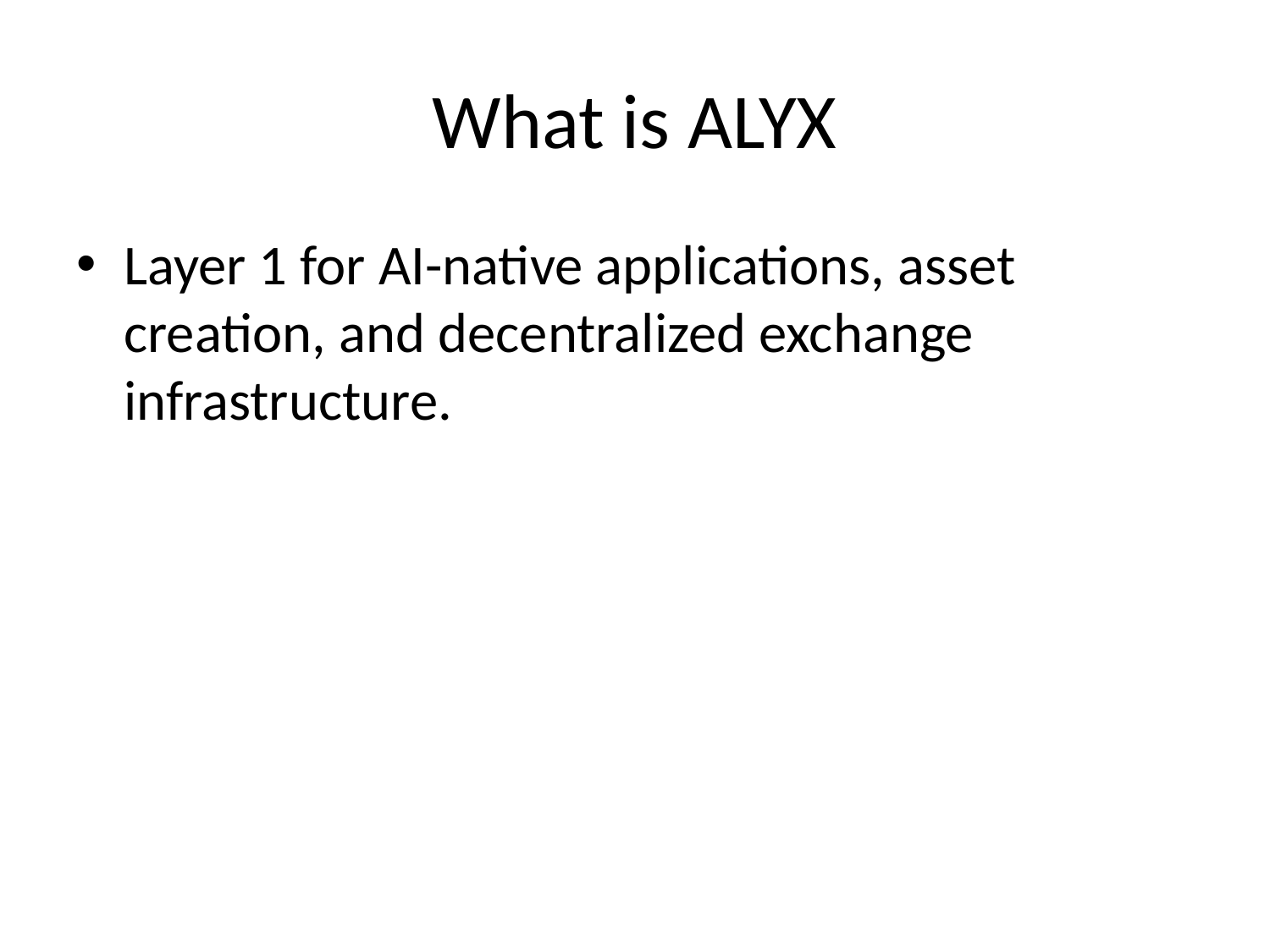

# What is ALYX
Layer 1 for AI-native applications, asset creation, and decentralized exchange infrastructure.